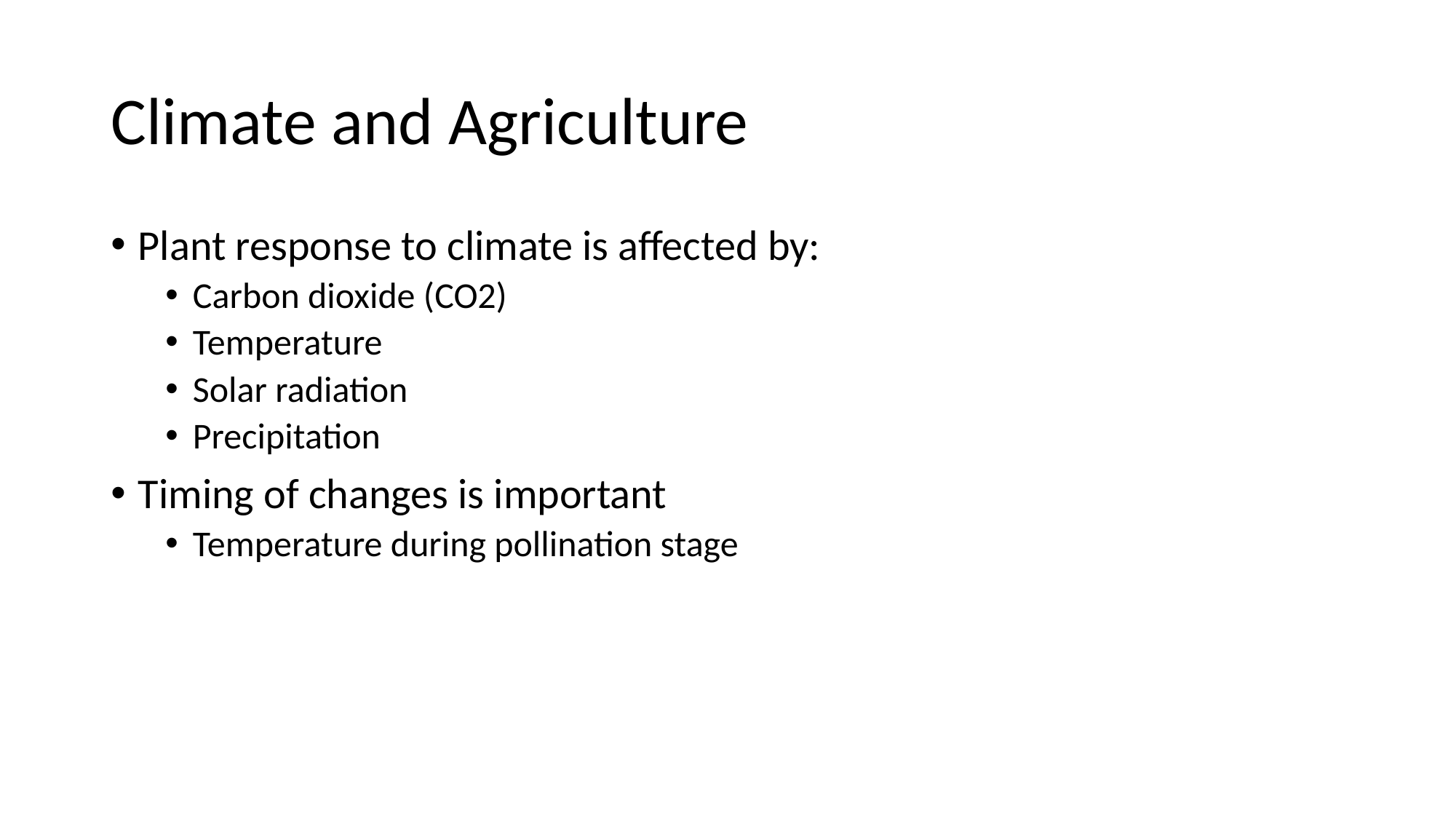

# Climate and Agriculture
Plant response to climate is affected by:
Carbon dioxide (CO2)
Temperature
Solar radiation
Precipitation
Timing of changes is important
Temperature during pollination stage